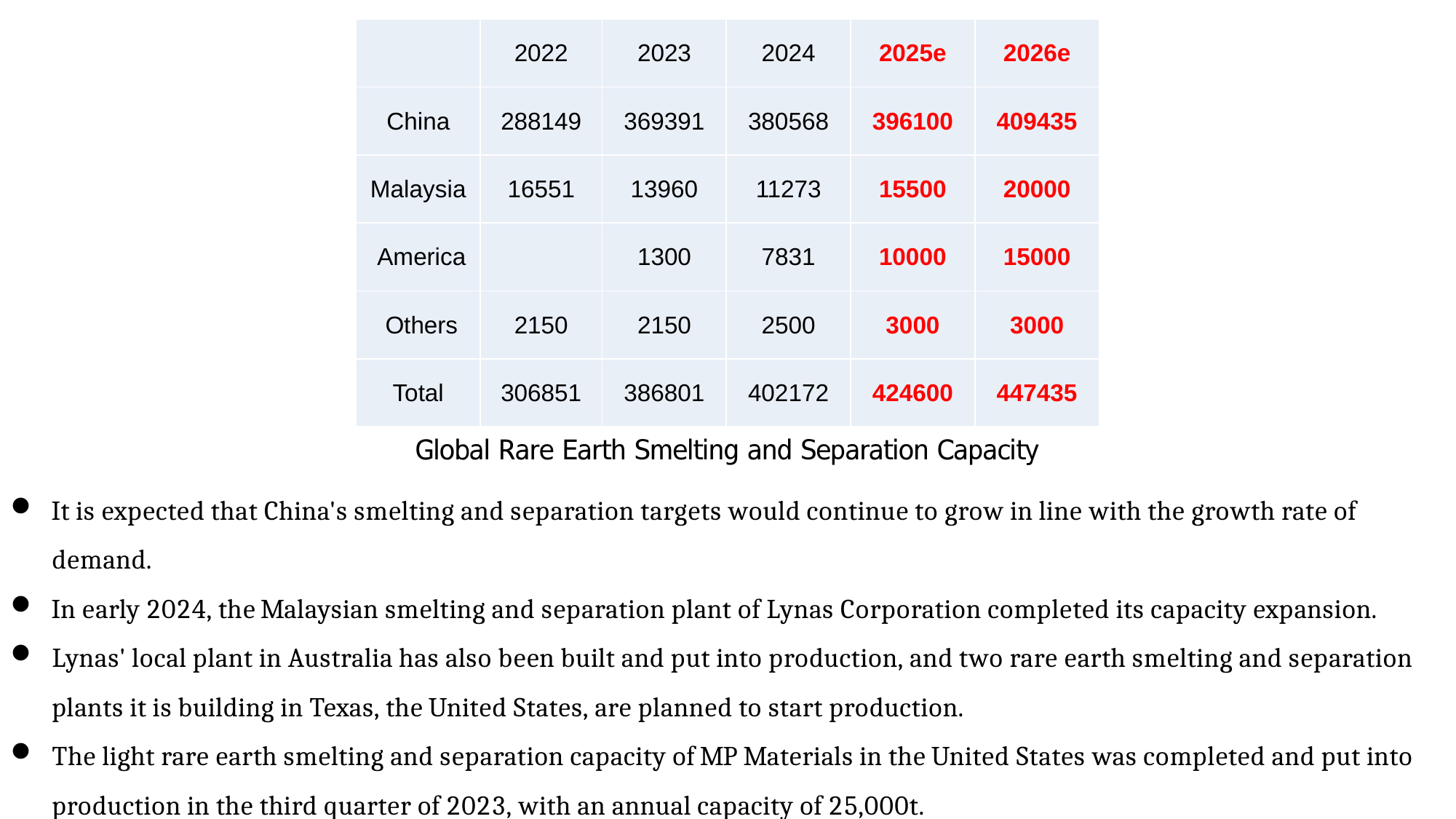

|  | 2022 | 2023 | 2024 | 2025e | 2026e |
| --- | --- | --- | --- | --- | --- |
| China | 288149 | 369391 | 380568 | 396100 | 409435 |
| Malaysia | 16551 | 13960 | 11273 | 15500 | 20000 |
| America |  | 1300 | 7831 | 10000 | 15000 |
| Others | 2150 | 2150 | 2500 | 3000 | 3000 |
| Total | 306851 | 386801 | 402172 | 424600 | 447435 |
Global Rare Earth Smelting and Separation Capacity
It is expected that China's smelting and separation targets would continue to grow in line with the growth rate of demand.
In early 2024, the Malaysian smelting and separation plant of Lynas Corporation completed its capacity expansion.
Lynas' local plant in Australia has also been built and put into production, and two rare earth smelting and separation plants it is building in Texas, the United States, are planned to start production.
The light rare earth smelting and separation capacity of MP Materials in the United States was completed and put into production in the third quarter of 2023, with an annual capacity of 25,000t.